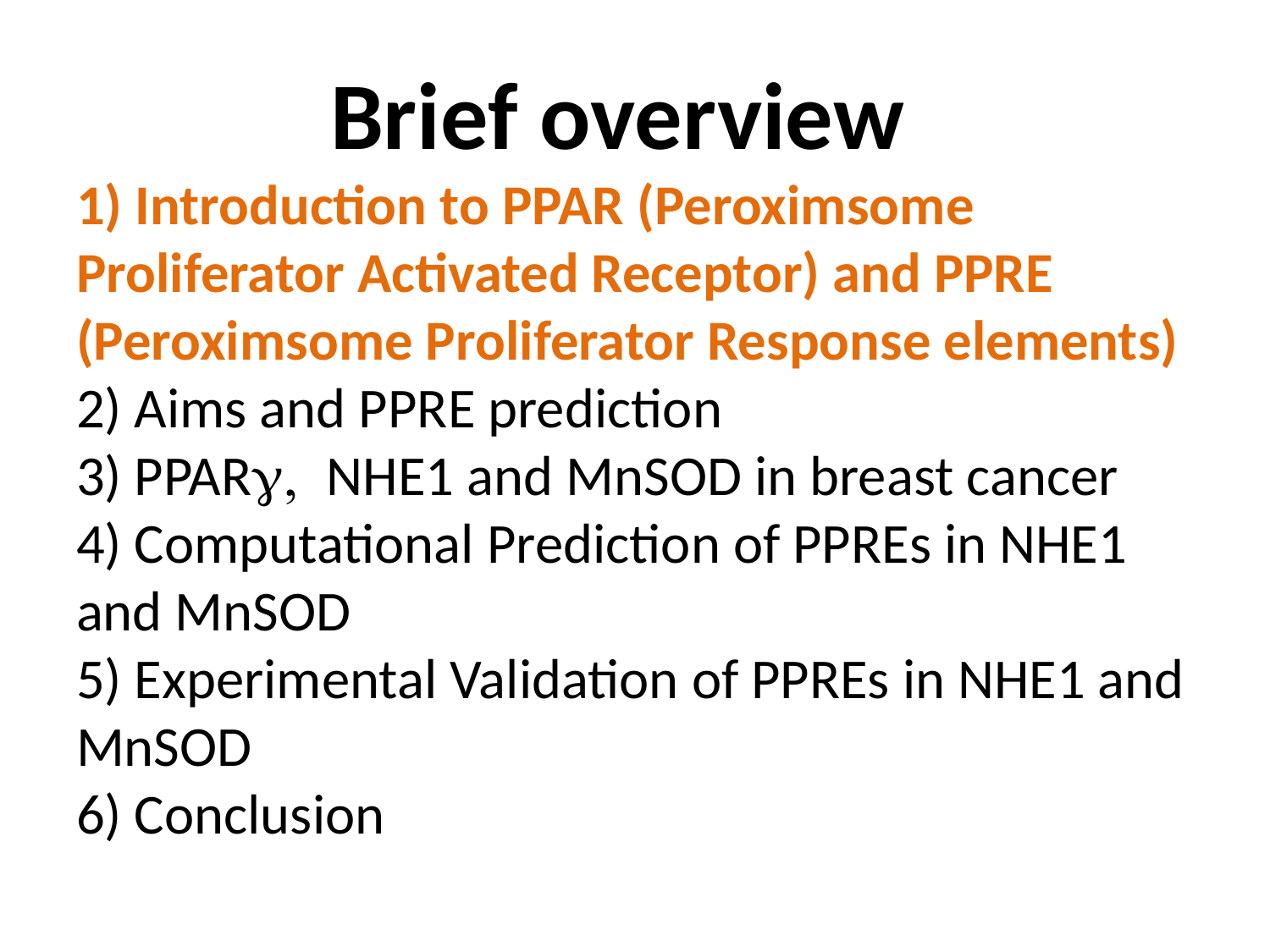

# Brief overview 1) Introduction to PPAR (Peroximsome Proliferator Activated Receptor) and PPRE (Peroximsome Proliferator Response elements) 2) Aims and PPRE prediction 3) PPARγ, NHE1 and MnSOD in breast cancer 4) Computational Prediction of PPREs in NHE1 and MnSOD 5) Experimental Validation of PPREs in NHE1 and MnSOD 6) Conclusion